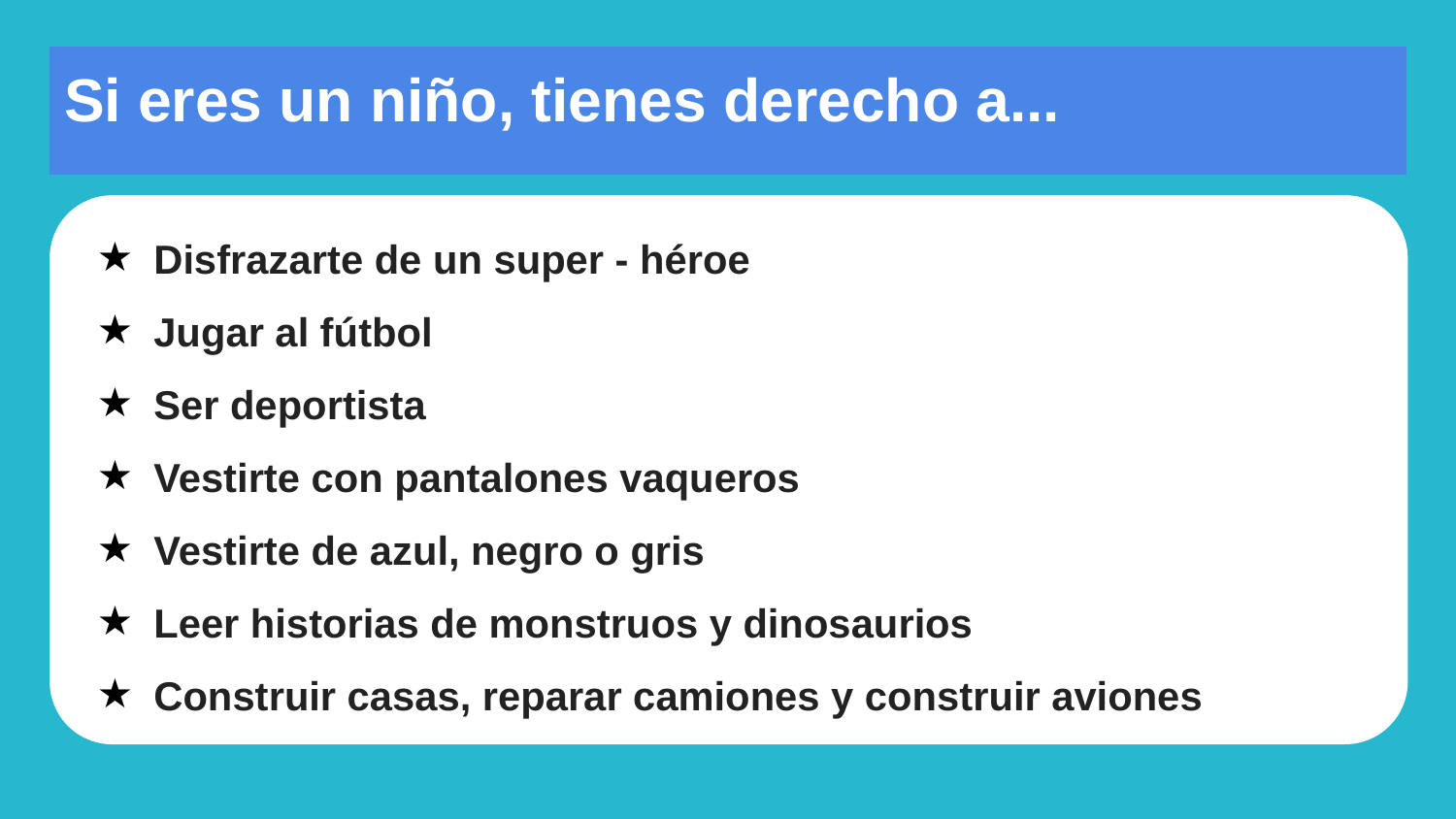

# Si eres un niño, tienes derecho a...
Disfrazarte de un super - héroe
Jugar al fútbol
Ser deportista
Vestirte con pantalones vaqueros
Vestirte de azul, negro o gris
Leer historias de monstruos y dinosaurios
Construir casas, reparar camiones y construir aviones